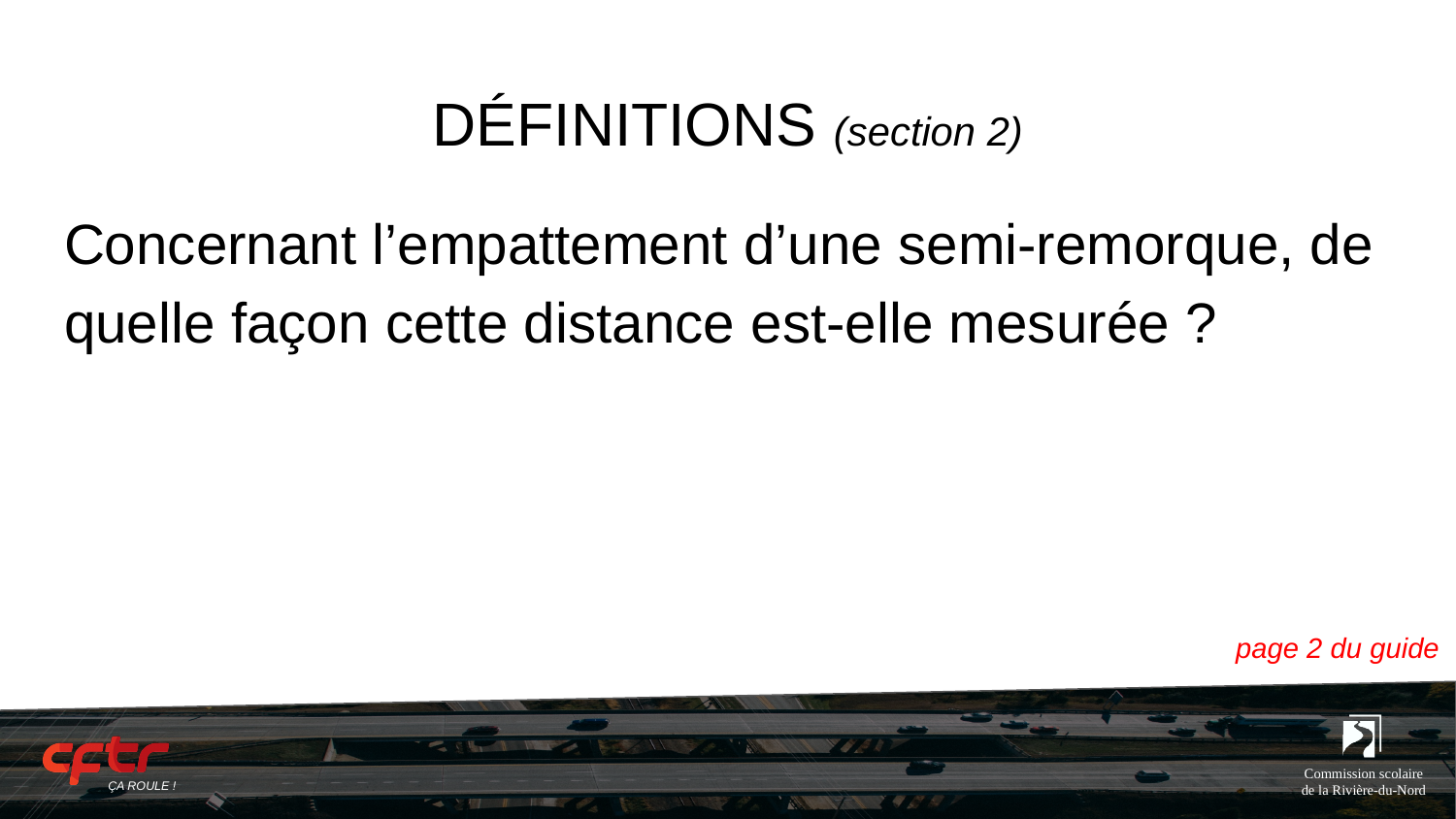

# DÉFINITIONS (section 2)
Concernant l’empattement d’une semi-remorque, de quelle façon cette distance est-elle mesurée ?

page 2 du guide